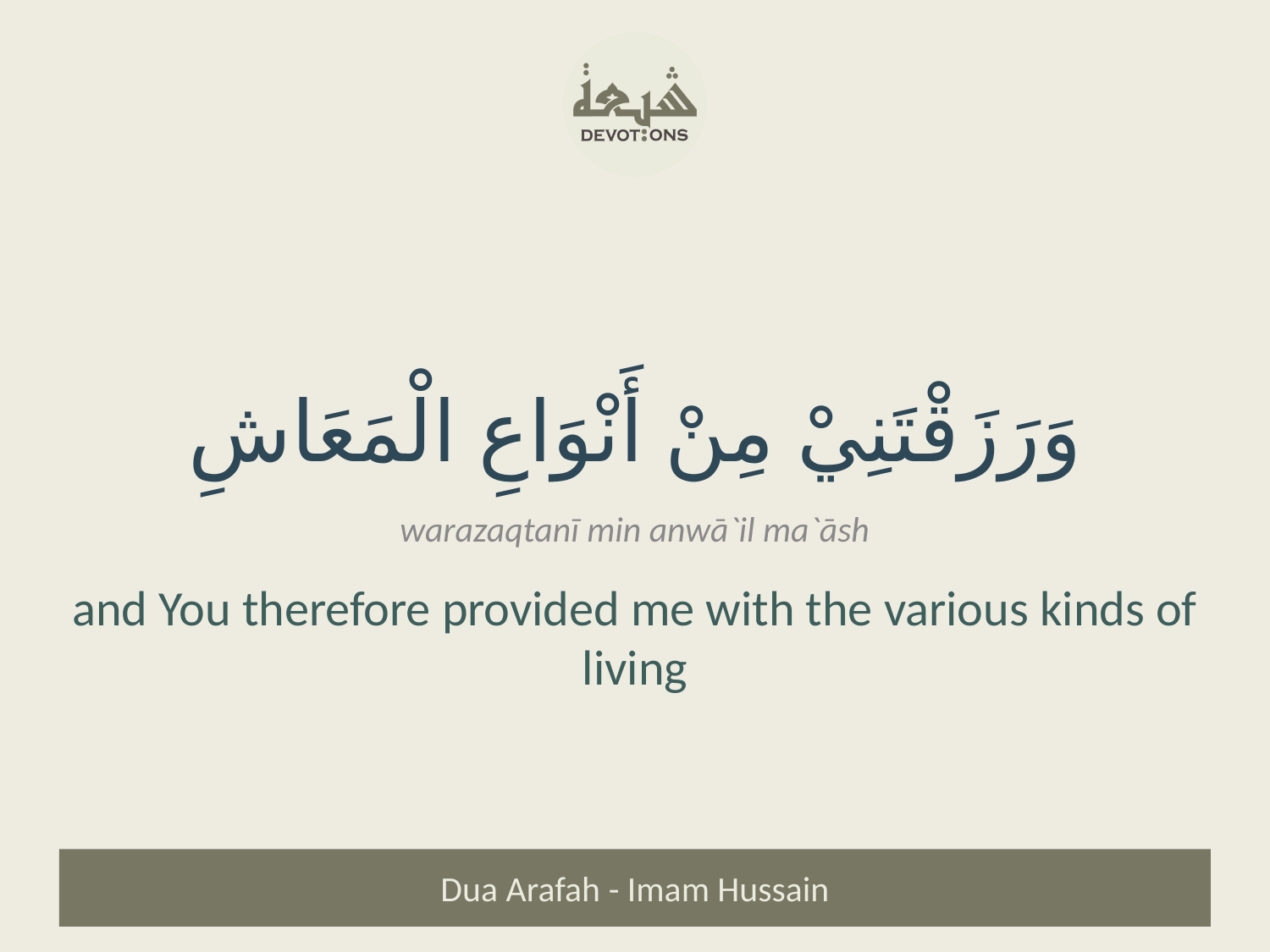

وَرَزَقْتَنِيْ مِنْ أَنْوَاعِ الْمَعَاشِ
warazaqtanī min anwā`il ma`āsh
and You therefore provided me with the various kinds of living
Dua Arafah - Imam Hussain